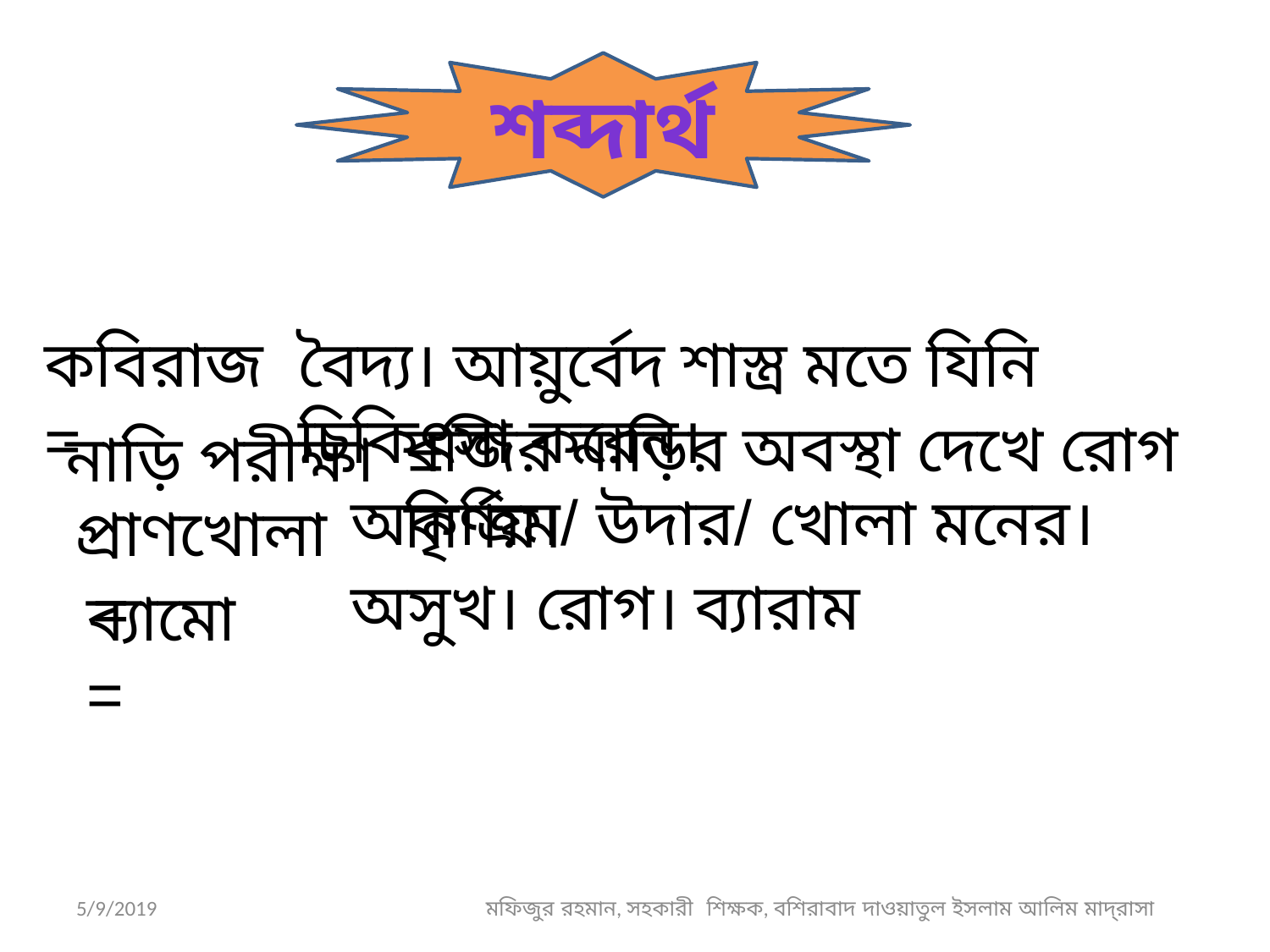

শব্দার্থ
কবিরাজ  =
বৈদ্য। আয়ুর্বেদ শাস্ত্র মতে যিনি চিকিৎসা করেন।
বজির নাড়ির অবস্থা দেখে রোগ নির্ণয়।
নাড়ি পরীক্ষা  =
অকৃত্রিম/ উদার/ খোলা মনের।
প্রাণখোলা  =
অসুখ। রোগ। ব্যারাম
ব্যামো     =
5/9/2019
মফিজুর রহমান, সহকারী  শিক্ষক, বশিরাবাদ দাওয়াতুল ইসলাম আলিম মাদ্‌রাসা